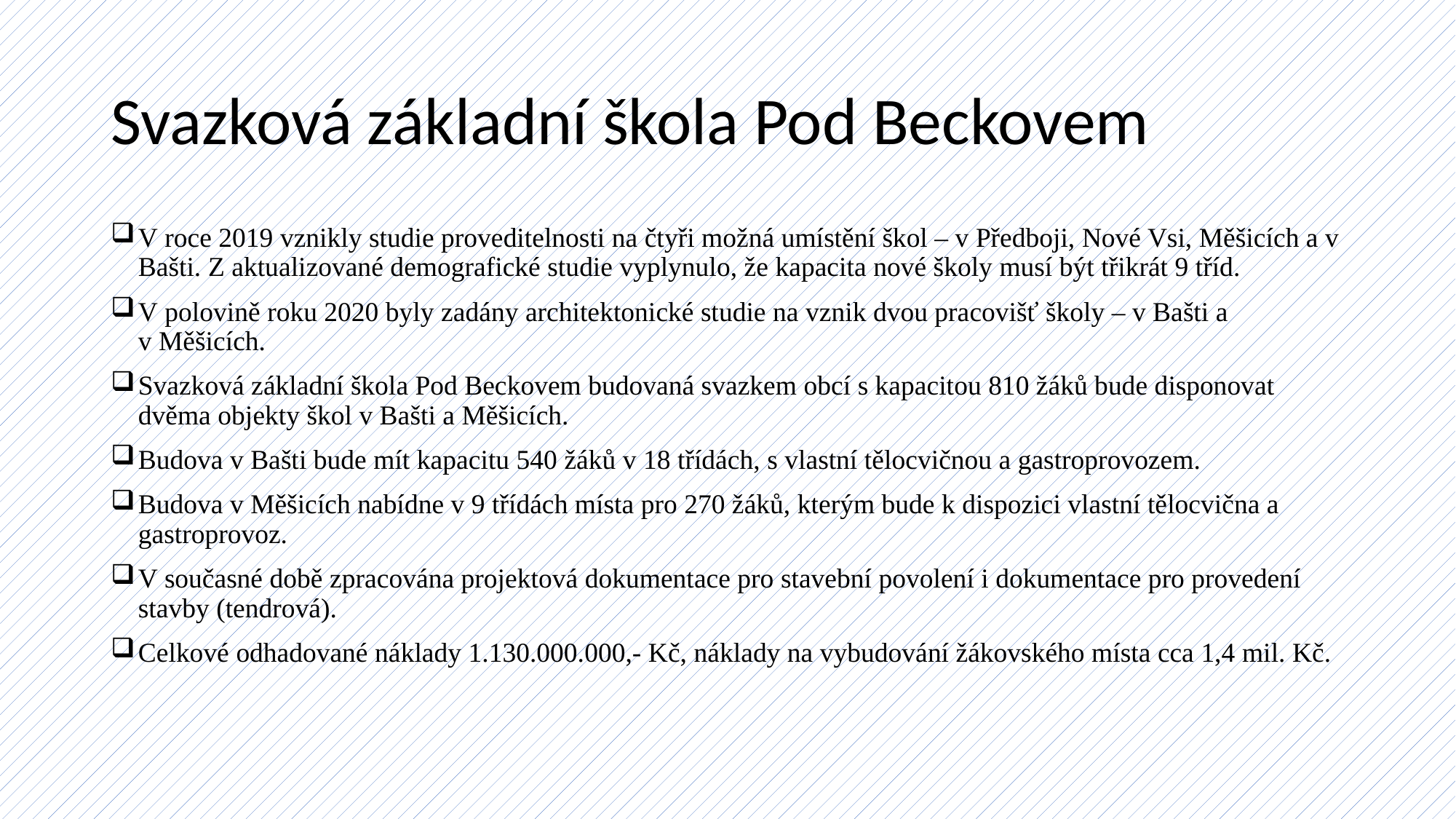

# Svazková základní škola Pod Beckovem
V roce 2019 vznikly studie proveditelnosti na čtyři možná umístění škol – v Předboji, Nové Vsi, Měšicích a v Bašti. Z aktualizované demografické studie vyplynulo, že kapacita nové školy musí být třikrát 9 tříd.
V polovině roku 2020 byly zadány architektonické studie na vznik dvou pracovišť školy – v Bašti a v Měšicích.
Svazková základní škola Pod Beckovem budovaná svazkem obcí s kapacitou 810 žáků bude disponovat dvěma objekty škol v Bašti a Měšicích.
Budova v Bašti bude mít kapacitu 540 žáků v 18 třídách, s vlastní tělocvičnou a gastroprovozem.
Budova v Měšicích nabídne v 9 třídách místa pro 270 žáků, kterým bude k dispozici vlastní tělocvična a gastroprovoz.
V současné době zpracována projektová dokumentace pro stavební povolení i dokumentace pro provedení stavby (tendrová).
Celkové odhadované náklady 1.130.000.000,- Kč, náklady na vybudování žákovského místa cca 1,4 mil. Kč.